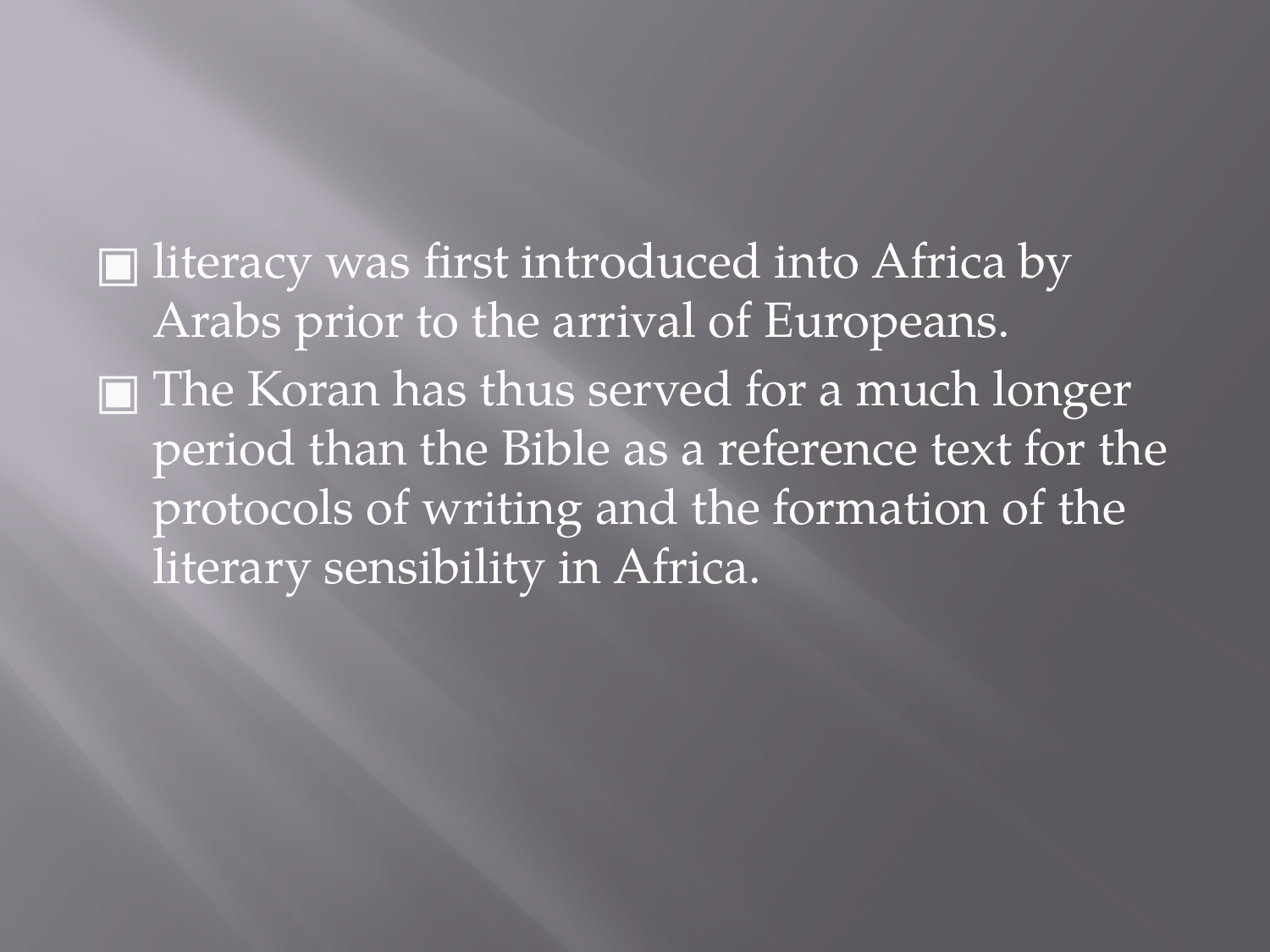

#
literacy was first introduced into Africa by Arabs prior to the arrival of Europeans.
The Koran has thus served for a much longer period than the Bible as a reference text for the protocols of writing and the formation of the literary sensibility in Africa.